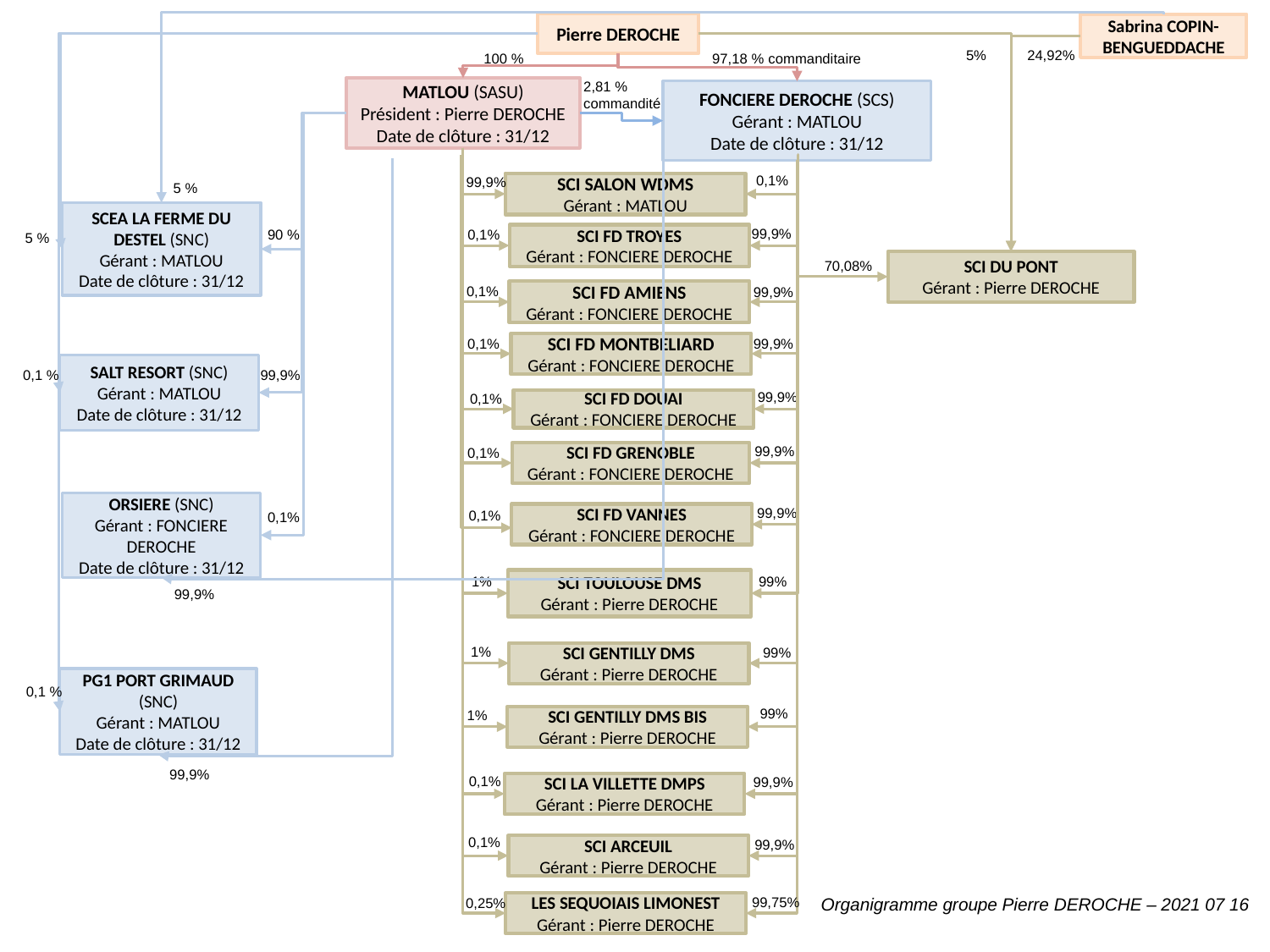

Pierre DEROCHE
Sabrina COPIN-BENGUEDDACHE
5%
24,92%
97,18 % commanditaire
100 %
2,81 % commandité
MATLOU (SASU)
Président : Pierre DEROCHE
Date de clôture : 31/12
FONCIERE DEROCHE (SCS)
Gérant : MATLOU
Date de clôture : 31/12
0,1%
99,9%
SCI SALON WDMS
Gérant : MATLOU
5 %
SCEA LA FERME DU DESTEL (SNC)
Gérant : MATLOU
Date de clôture : 31/12
99,9%
0,1%
90 %
5 %
SCI FD TROYES
Gérant : FONCIERE DEROCHE
70,08%
SCI DU PONT
Gérant : Pierre DEROCHE
0,1%
99,9%
SCI FD AMIENS
Gérant : FONCIERE DEROCHE
0,1%
99,9%
SCI FD MONTBELIARD
Gérant : FONCIERE DEROCHE
SALT RESORT (SNC)
Gérant : MATLOU
Date de clôture : 31/12
0,1 %
99,9%
99,9%
0,1%
SCI FD DOUAI
Gérant : FONCIERE DEROCHE
99,9%
0,1%
SCI FD GRENOBLE
Gérant : FONCIERE DEROCHE
ORSIERE (SNC)
Gérant : FONCIERE DEROCHE
Date de clôture : 31/12
99,9%
0,1%
0,1%
SCI FD VANNES
Gérant : FONCIERE DEROCHE
1%
99%
SCI TOULOUSE DMS
Gérant : Pierre DEROCHE
99,9%
1%
99%
SCI GENTILLY DMS
Gérant : Pierre DEROCHE
PG1 PORT GRIMAUD (SNC)
Gérant : MATLOU
Date de clôture : 31/12
0,1 %
99%
1%
SCI GENTILLY DMS BIS
Gérant : Pierre DEROCHE
99,9%
0,1%
99,9%
SCI LA VILLETTE DMPS
Gérant : Pierre DEROCHE
0,1%
99,9%
SCI ARCEUIL
Gérant : Pierre DEROCHE
Organigramme groupe Pierre DEROCHE – 2021 07 16
99,75%
0,25%
LES SEQUOIAIS LIMONEST
Gérant : Pierre DEROCHE